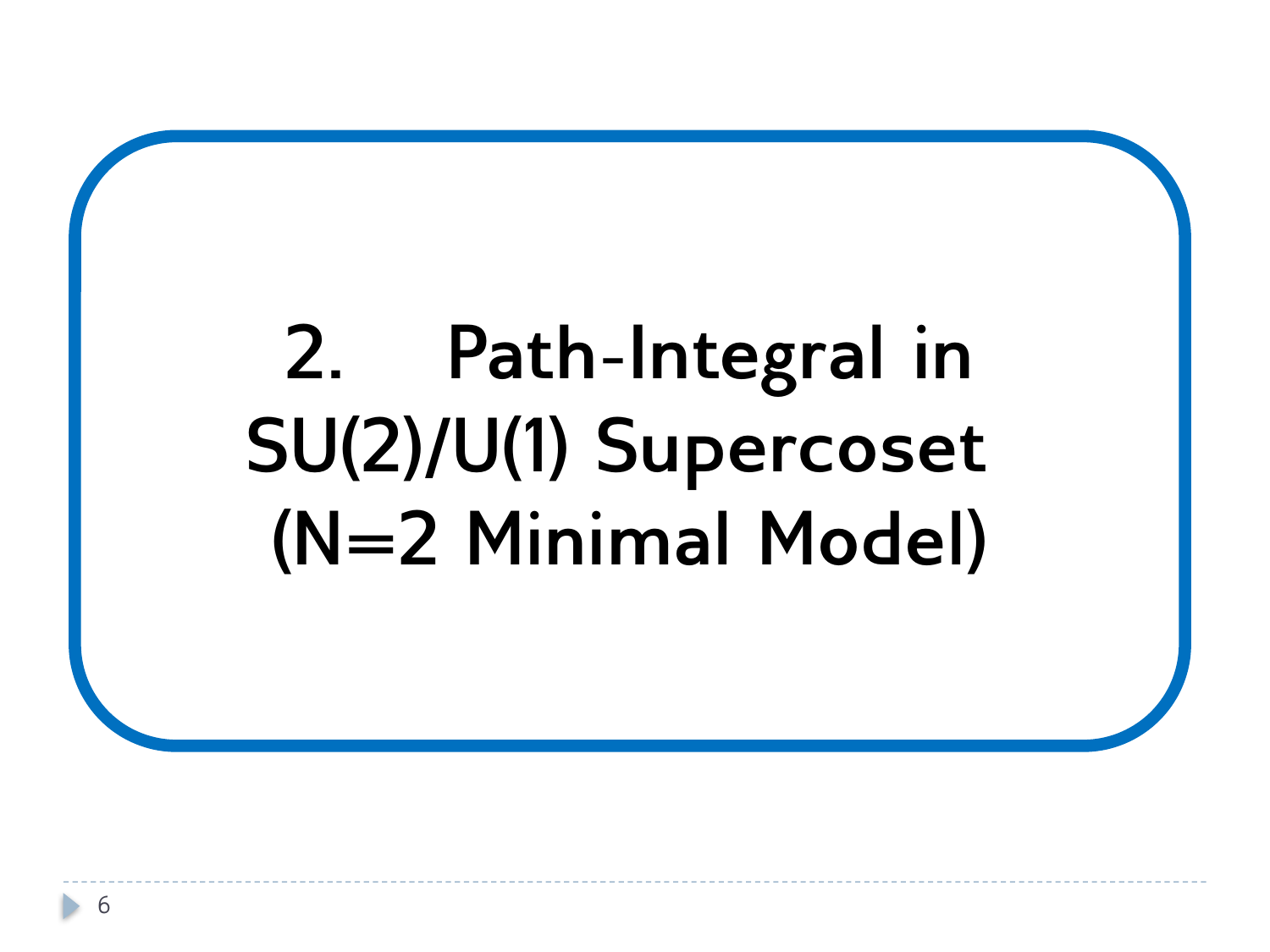

2.    Path-Integral in SU(2)/U(1) Supercoset
(N=2 Minimal Model)
6